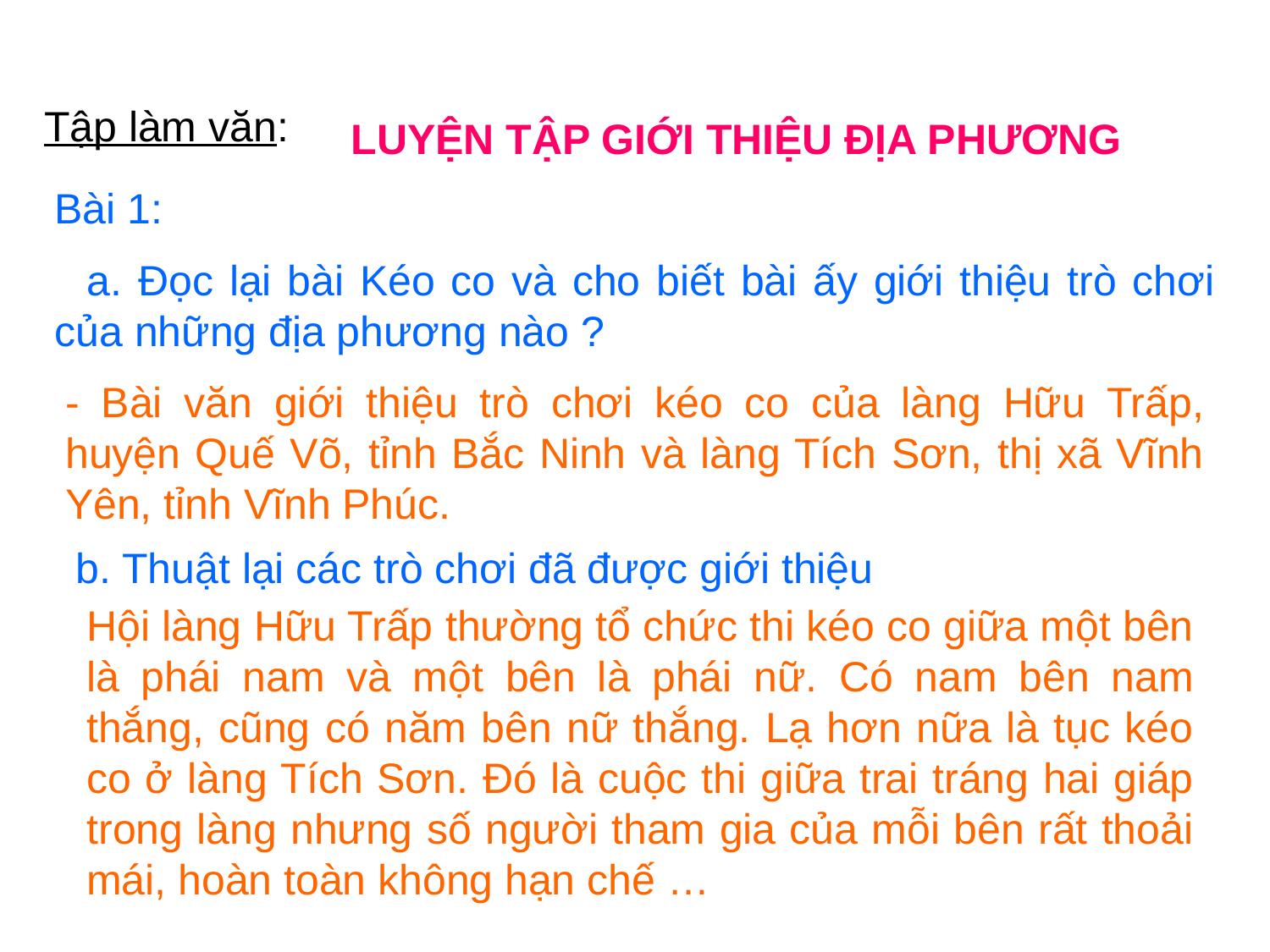

Tập làm văn:
LUYỆN TẬP GIỚI THIỆU ĐỊA PHƯƠNG
Bài 1:
  a. Đọc lại bài Kéo co và cho biết bài ấy giới thiệu trò chơi của những địa phương nào ?
- Bài văn giới thiệu trò chơi kéo co của làng Hữu Trấp, huyện Quế Võ, tỉnh Bắc Ninh và làng Tích Sơn, thị xã Vĩnh Yên, tỉnh Vĩnh Phúc.
b. Thuật lại các trò chơi đã được giới thiệu
Hội làng Hữu Trấp thường tổ chức thi kéo co giữa một bên là phái nam và một bên là phái nữ. Có nam bên nam thắng, cũng có năm bên nữ thắng. Lạ hơn nữa là tục kéo co ở làng Tích Sơn. Đó là cuộc thi giữa trai tráng hai giáp trong làng nhưng số người tham gia của mỗi bên rất thoải mái, hoàn toàn không hạn chế …